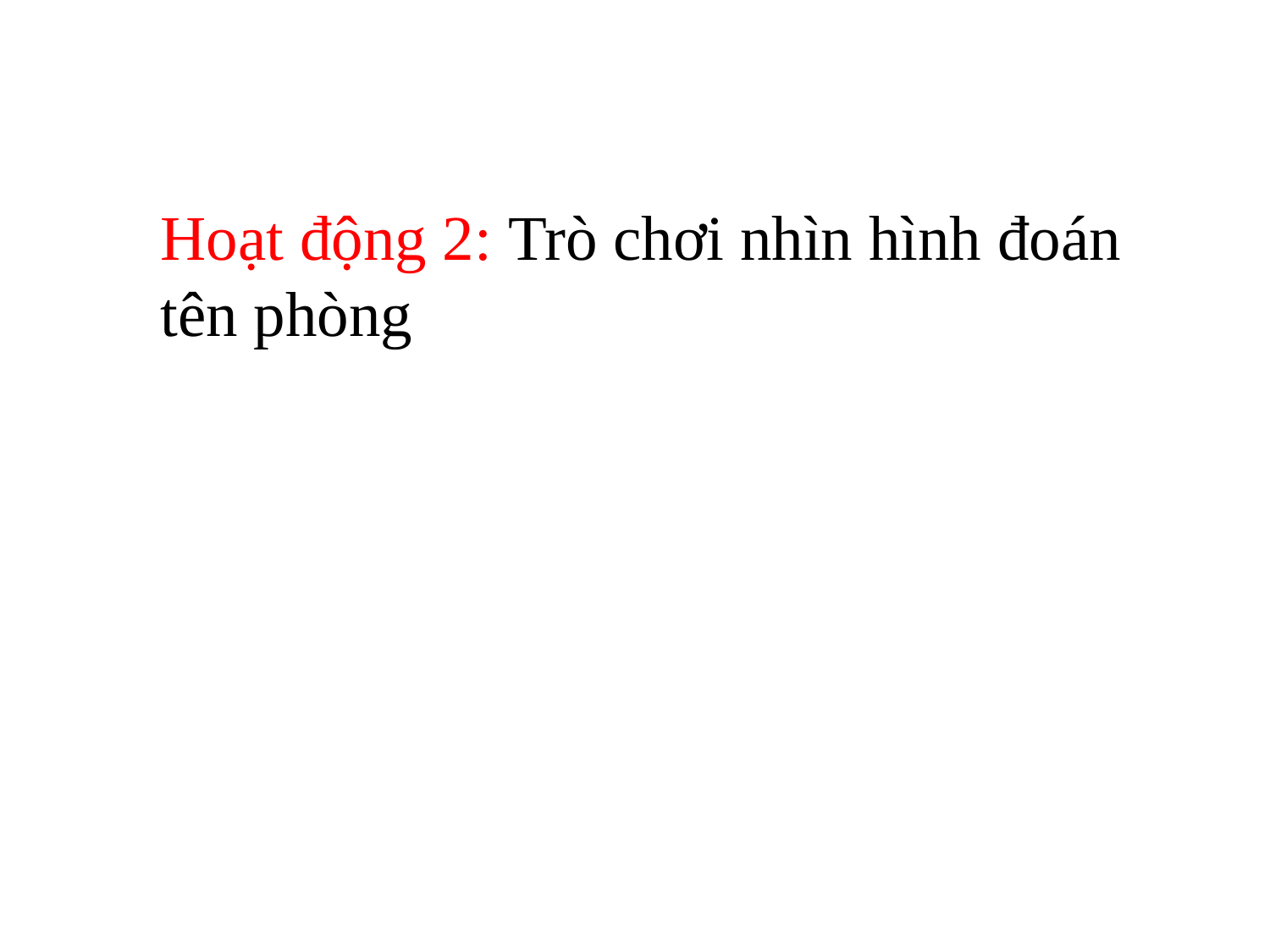

Hoạt động 2: Trò chơi nhìn hình đoán tên phòng